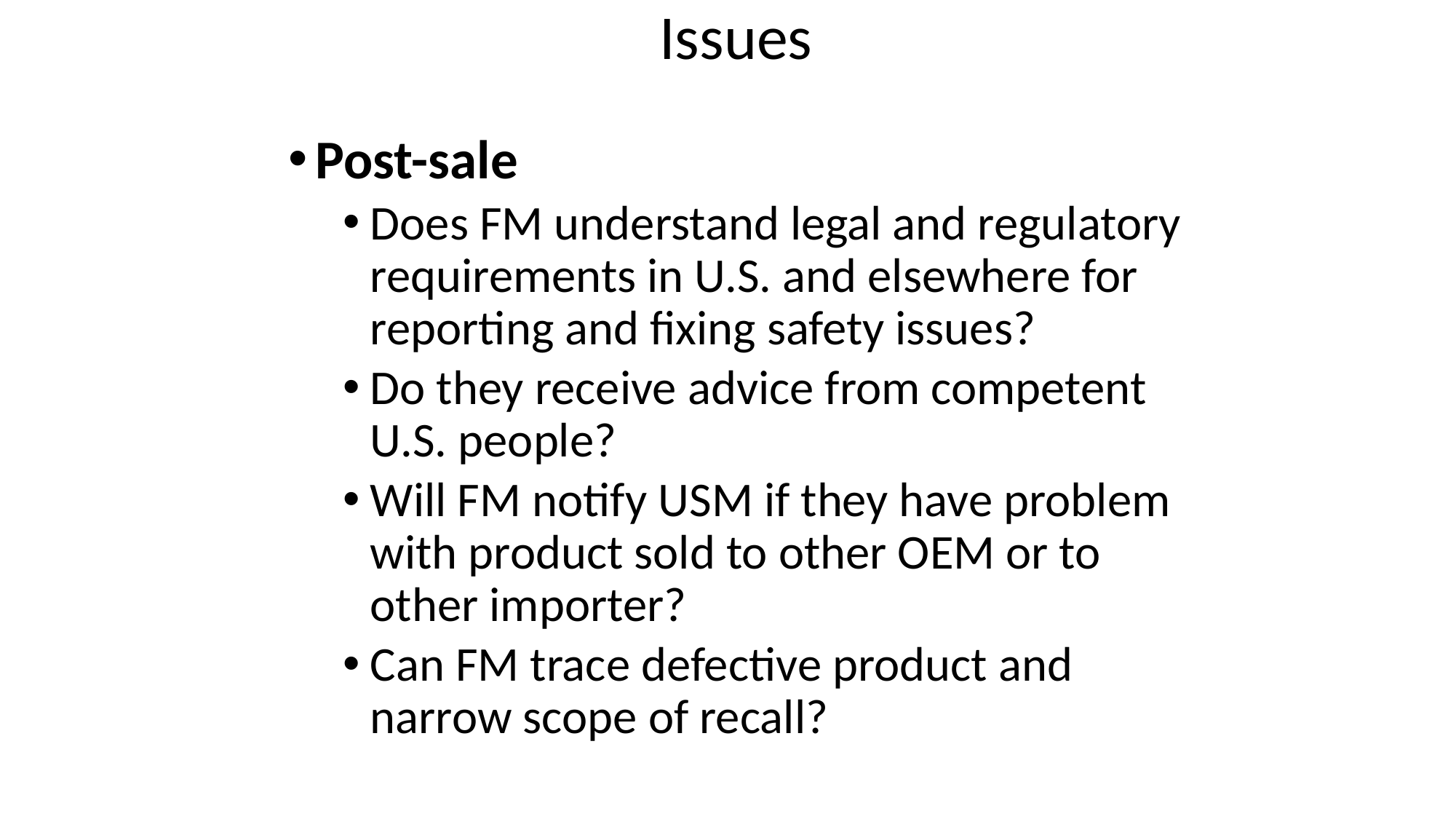

# Issues
Post-sale
Does FM understand legal and regulatory requirements in U.S. and elsewhere for reporting and fixing safety issues?
Do they receive advice from competent U.S. people?
Will FM notify USM if they have problem with product sold to other OEM or to other importer?
Can FM trace defective product and narrow scope of recall?